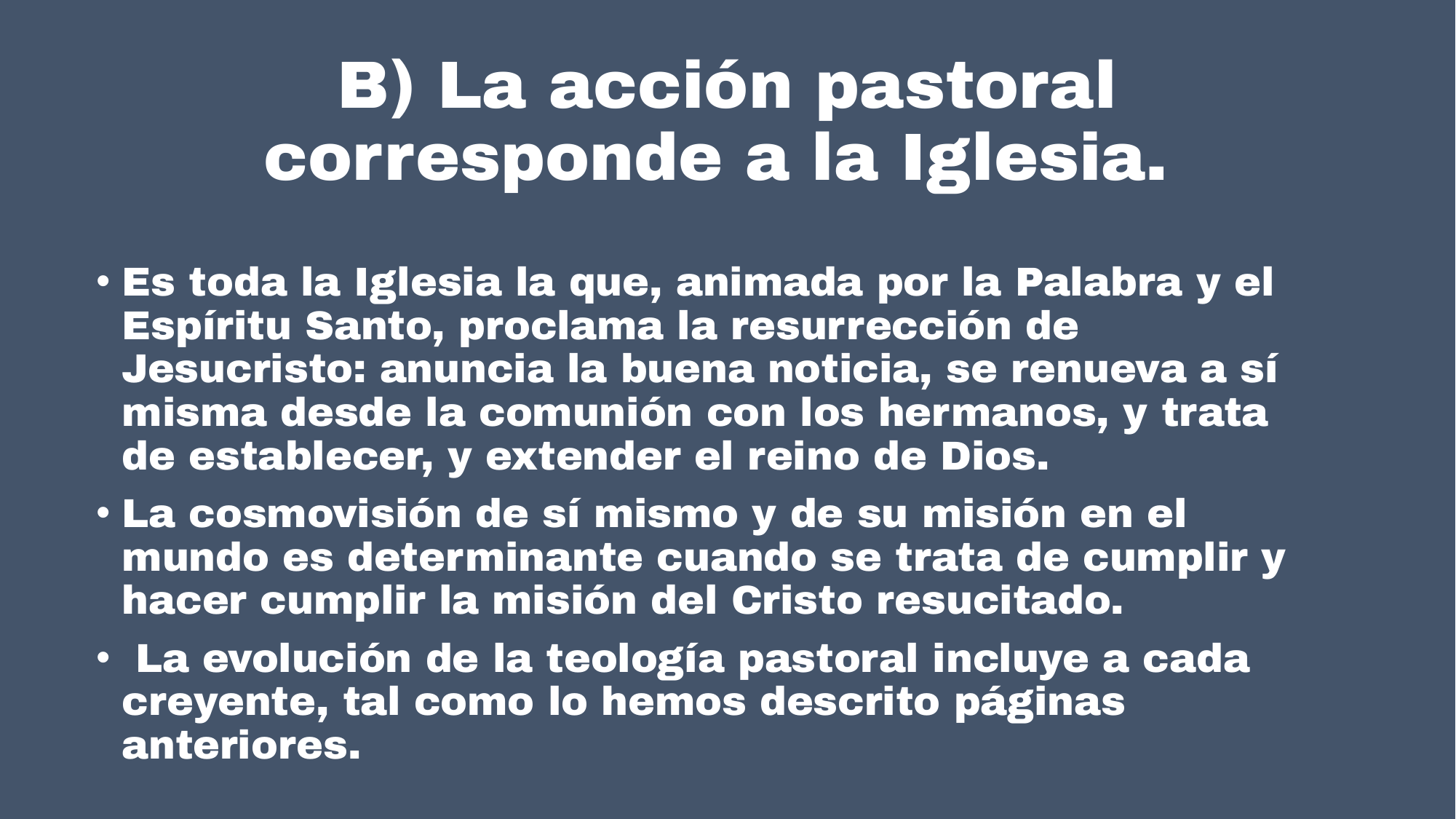

# B) La acción pastoral corresponde a la Iglesia.
Es toda la Iglesia la que, animada por la Palabra y el Espíritu Santo, proclama la resurrección de Jesucristo: anuncia la buena noticia, se renueva a sí misma desde la comunión con los hermanos, y trata de establecer, y extender el reino de Dios.
La cosmovisión de sí mismo y de su misión en el mundo es determinante cuando se trata de cumplir y hacer cumplir la misión del Cristo resucitado.
 La evolución de la teología pastoral incluye a cada creyente, tal como lo hemos descrito páginas anteriores.